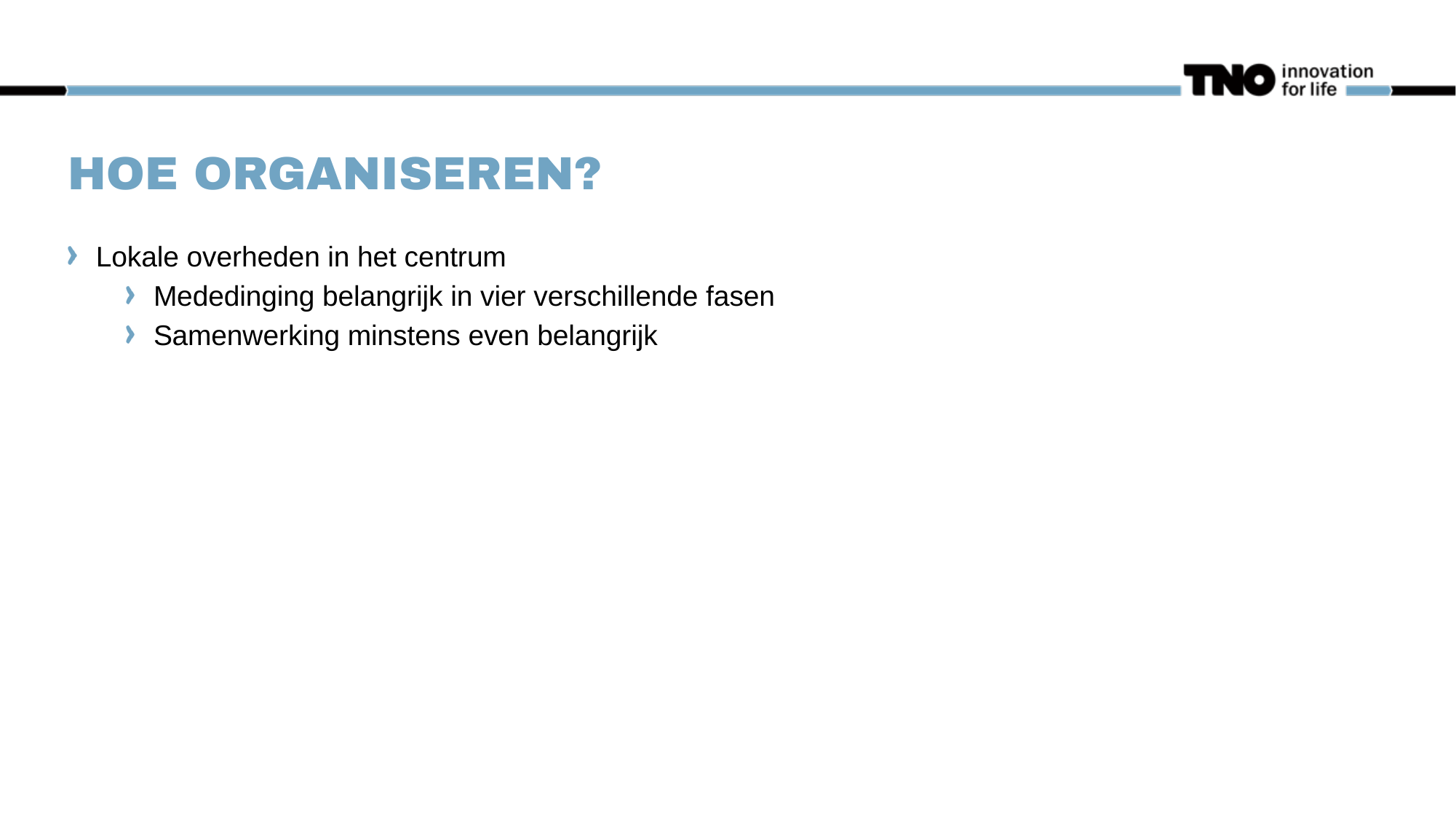

# Hoe organiseren?
Lokale overheden in het centrum
Mededinging belangrijk in vier verschillende fasen
Samenwerking minstens even belangrijk